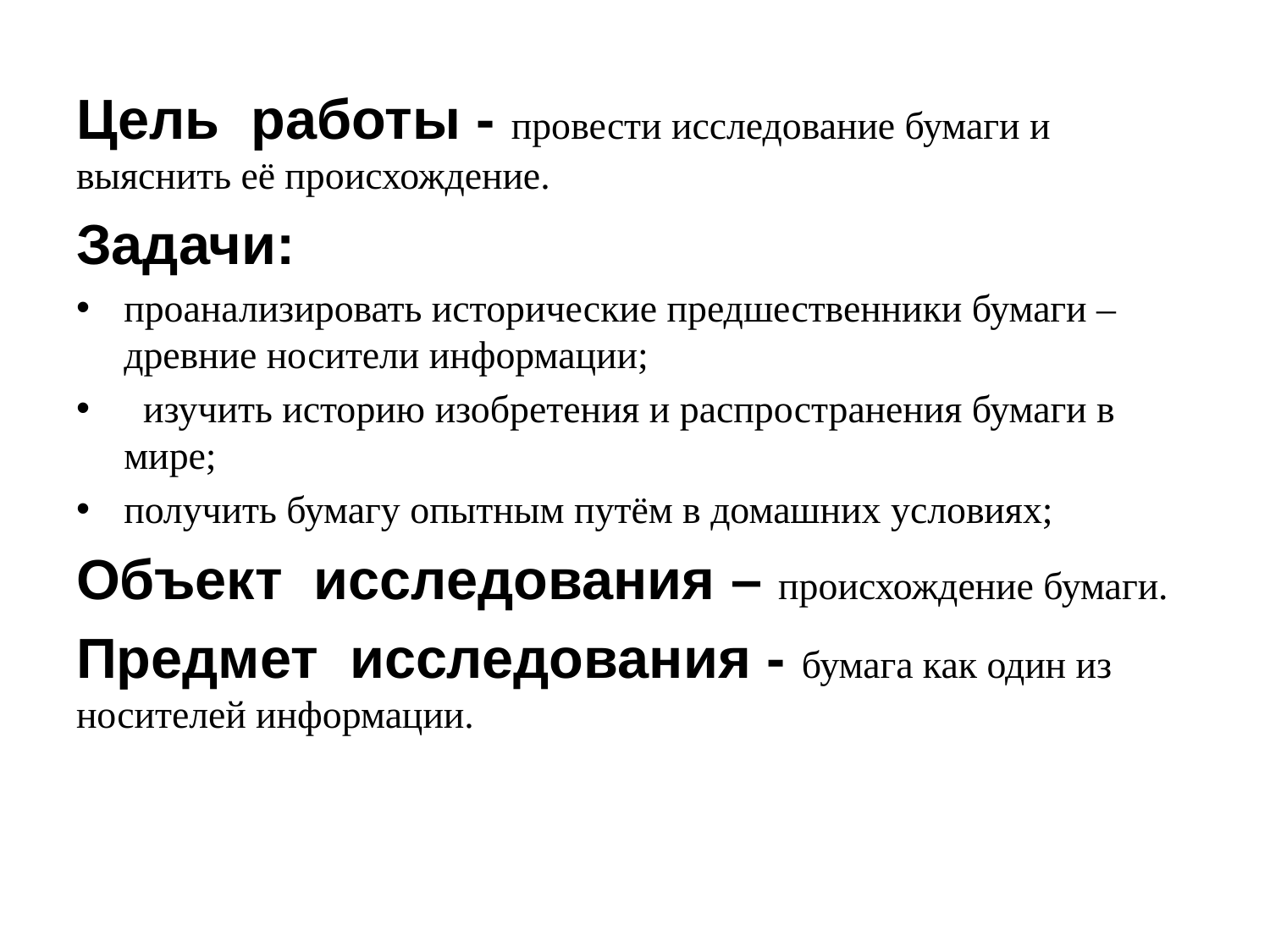

Цель  работы - провести исследование бумаги и выяснить её происхождение.
Задачи:
проанализировать исторические предшественники бумаги – древние носители информации;
  изучить историю изобретения и распространения бумаги в мире;
получить бумагу опытным путём в домашних условиях;
Объект  исследования – происхождение бумаги.
Предмет  исследования - бумага как один из носителей информации.